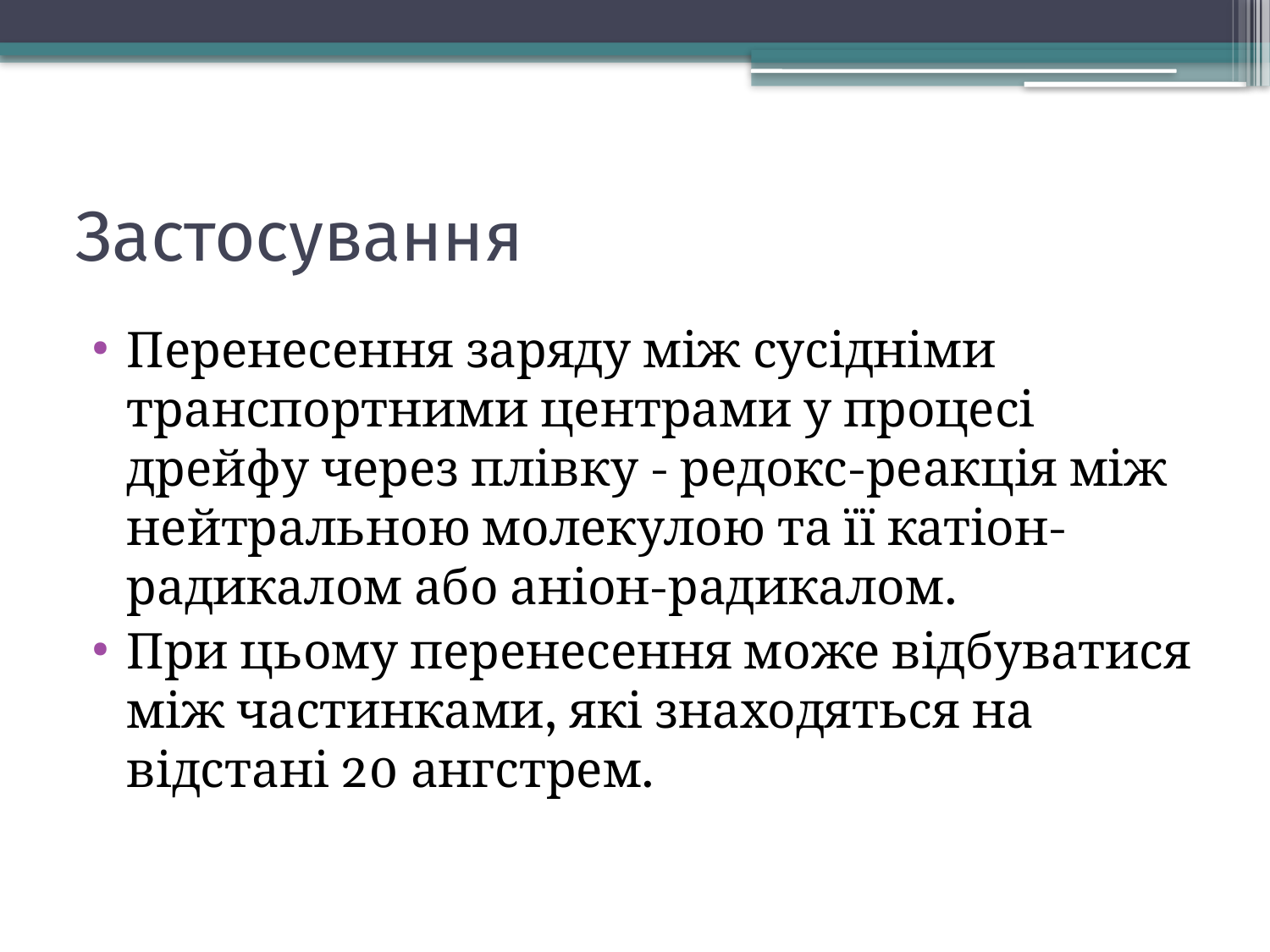

# Застосування
Перенесення заряду між сусідніми транспортними центрами у процесі дрейфу через плівку - редокс-реакція між нейтральною молекулою та її катіон-радикалом або аніон-радикалом.
При цьому перенесення може відбуватися між частинками, які знаходяться на відстані 20 ангстрем.